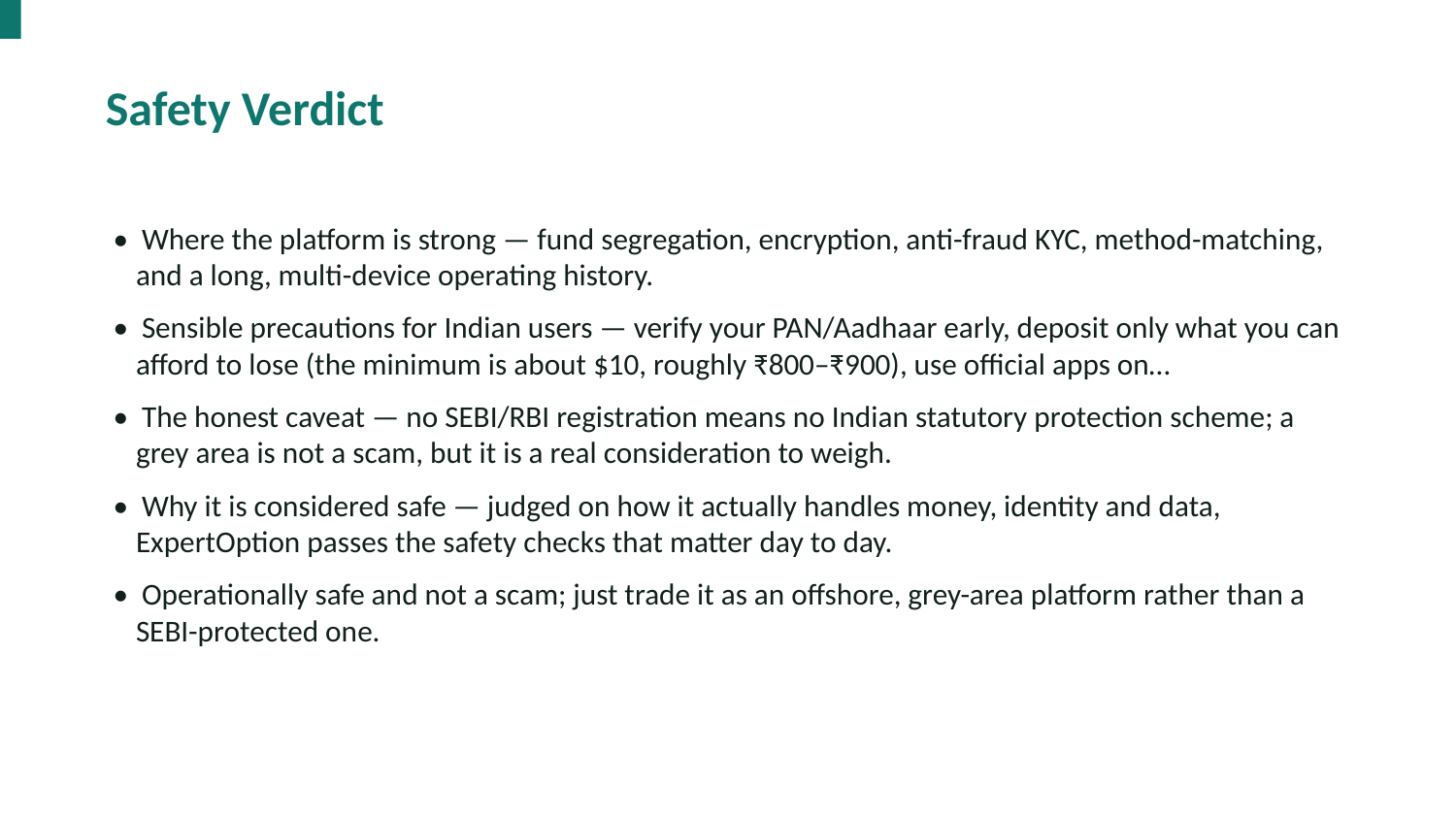

Safety Verdict
•  Where the platform is strong — fund segregation, encryption, anti-fraud KYC, method-matching, and a long, multi-device operating history.
•  Sensible precautions for Indian users — verify your PAN/Aadhaar early, deposit only what you can afford to lose (the minimum is about $10, roughly ₹800–₹900), use official apps on…
•  The honest caveat — no SEBI/RBI registration means no Indian statutory protection scheme; a grey area is not a scam, but it is a real consideration to weigh.
•  Why it is considered safe — judged on how it actually handles money, identity and data, ExpertOption passes the safety checks that matter day to day.
•  Operationally safe and not a scam; just trade it as an offshore, grey-area platform rather than a SEBI-protected one.